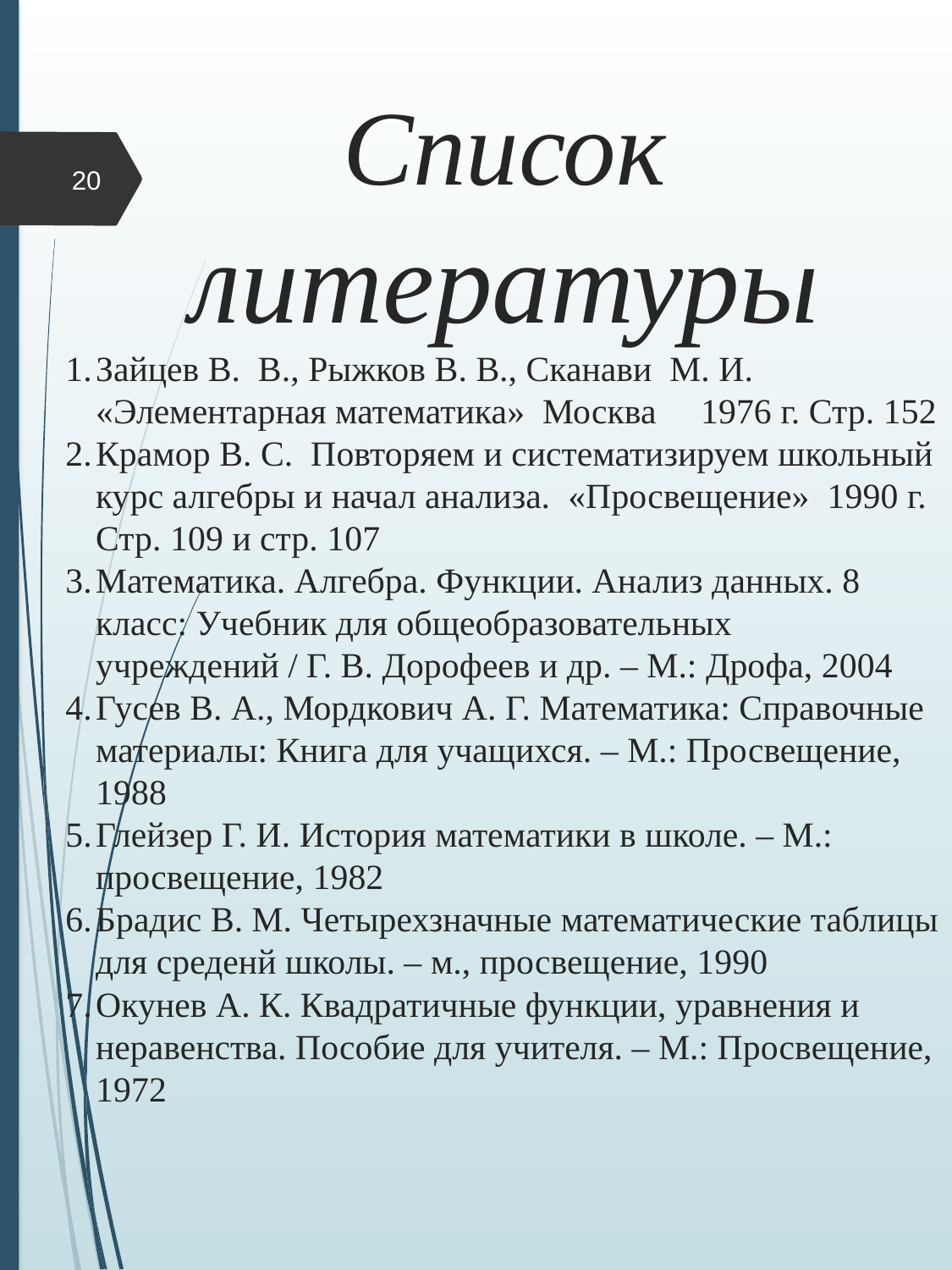

Список литературы
Зайцев В.  В., Рыжков В. В., Сканави  М. И.   «Элементарная математика»  Москва     1976 г. Стр. 152
Крамор В. С.  Повторяем и систематизируем школьный курс алгебры и начал анализа.  «Просвещение»  1990 г. Стр. 109 и стр. 107
Математика. Алгебра. Функции. Анализ данных. 8 класс: Учебник для общеобразовательных учреждений / Г. В. Дорофеев и др. – М.: Дрофа, 2004
Гусев В. А., Мордкович А. Г. Математика: Справочные материалы: Книга для учащихся. – М.: Просвещение, 1988
Глейзер Г. И. История математики в школе. – М.: просвещение, 1982
Брадис В. М. Четырехзначные математические таблицы для среденй школы. – м., просвещение, 1990
Окунев А. К. Квадратичные функции, уравнения и неравенства. Пособие для учителя. – М.: Просвещение, 1972
20